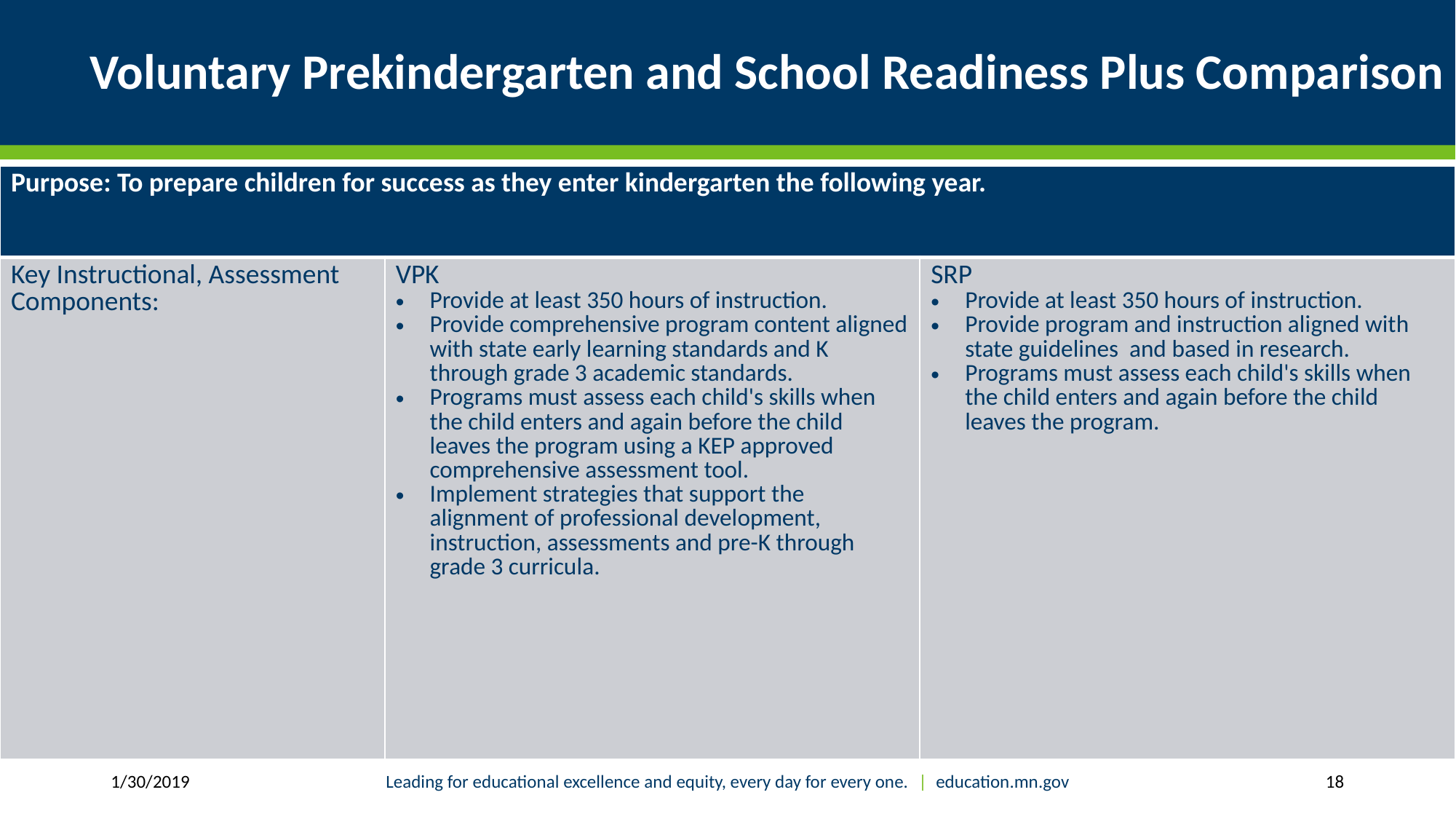

# Voluntary Prekindergarten and School Readiness Plus Comparison
| Purpose: To prepare children for success as they enter kindergarten the following year. |  |  |
| --- | --- | --- |
| Key Instructional, Assessment Components: | VPK Provide at least 350 hours of instruction. Provide comprehensive program content aligned with state early learning standards and K through grade 3 academic standards. Programs must assess each child's skills when the child enters and again before the child leaves the program using a KEP approved comprehensive assessment tool. Implement strategies that support the alignment of professional development, instruction, assessments and pre-K through grade 3 curricula. | SRP Provide at least 350 hours of instruction. Provide program and instruction aligned with state guidelines and based in research. Programs must assess each child's skills when the child enters and again before the child leaves the program. |
1/30/2019
Leading for educational excellence and equity, every day for every one. | education.mn.gov
18